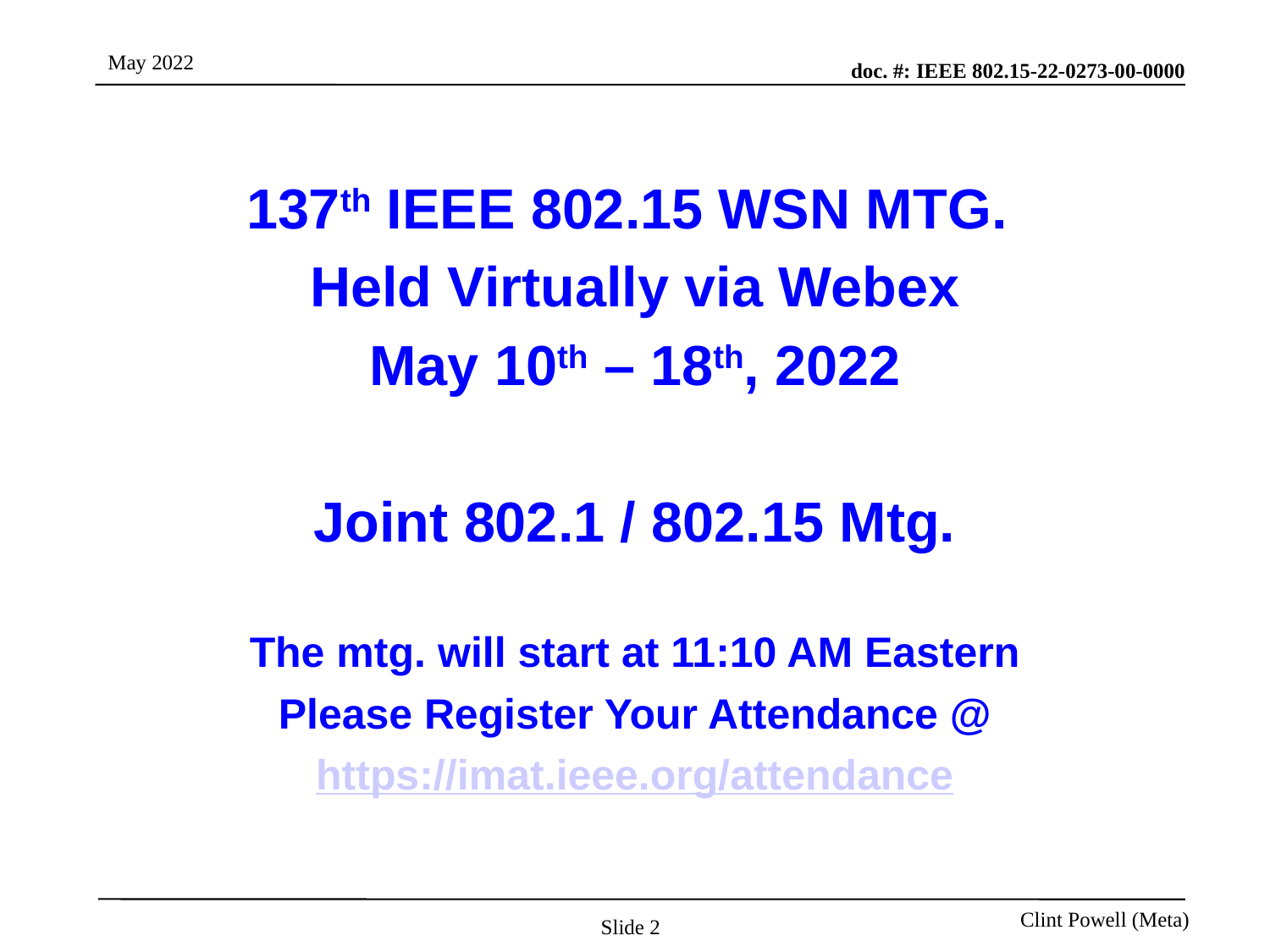

137th IEEE 802.15 WSN MTG.
Held Virtually via Webex
May 10th – 18th, 2022

Joint 802.1 / 802.15 Mtg.

The mtg. will start at 11:10 AM Eastern
Please Register Your Attendance @
https://imat.ieee.org/attendance
Slide 2